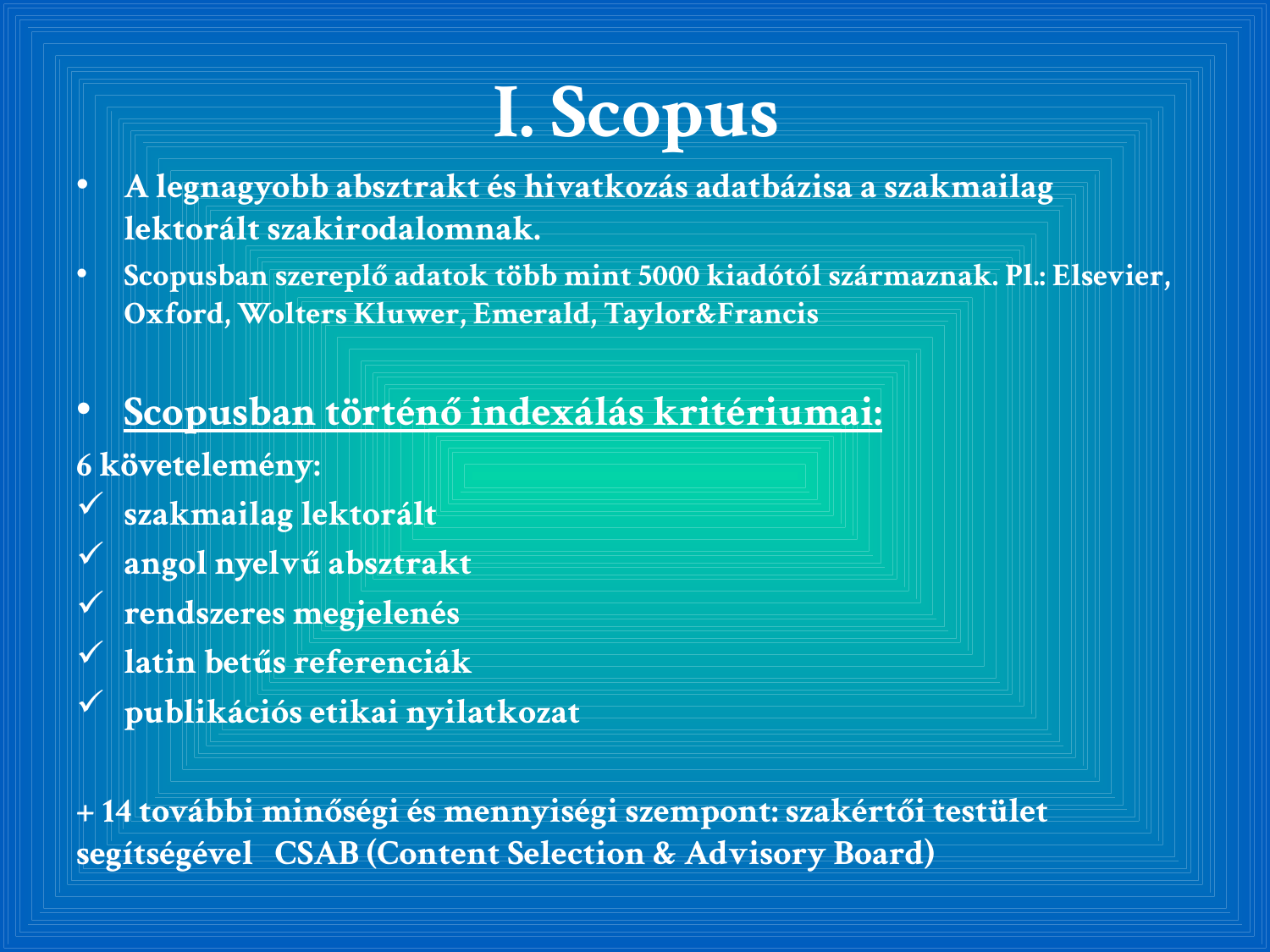

# I. Scopus
A legnagyobb absztrakt és hivatkozás adatbázisa a szakmailag lektorált szakirodalomnak.
Scopusban szereplő adatok több mint 5000 kiadótól származnak. Pl.: Elsevier, Oxford, Wolters Kluwer, Emerald, Taylor&Francis

Scopusban történő indexálás kritériumai:
6 követelemény:
szakmailag lektorált
angol nyelvű absztrakt
rendszeres megjelenés
latin betűs referenciák
publikációs etikai nyilatkozat

+ 14 további minőségi és mennyiségi szempont: szakértői testület segítségével   CSAB (Content Selection & Advisory Board)